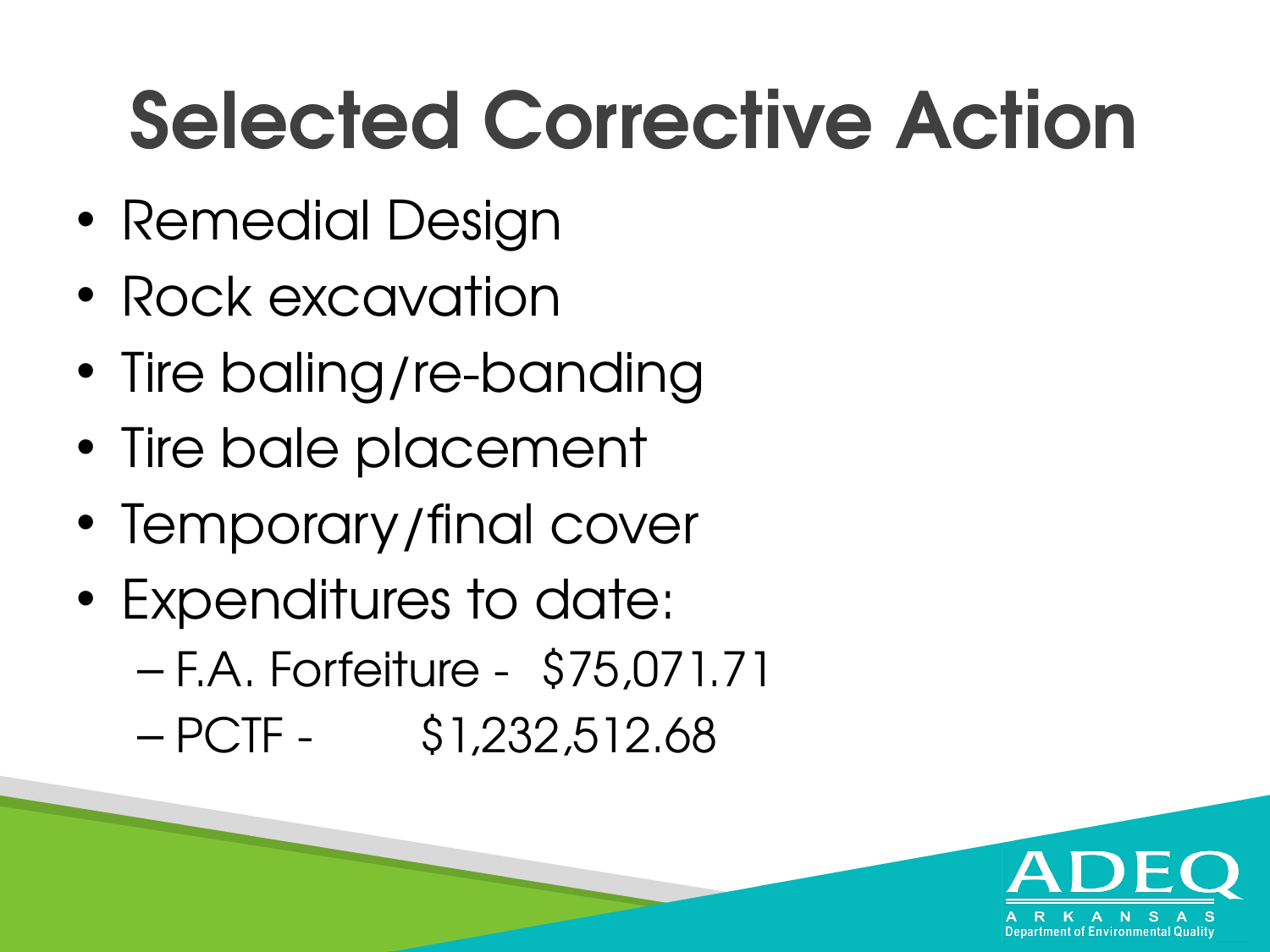

# Selected Corrective Action
Remedial Design
Rock excavation
Tire baling/re-banding
Tire bale placement
Temporary/final cover
Expenditures to date:
F.A. Forfeiture - 	$75,071.71
PCTF -			$1,232,512.68